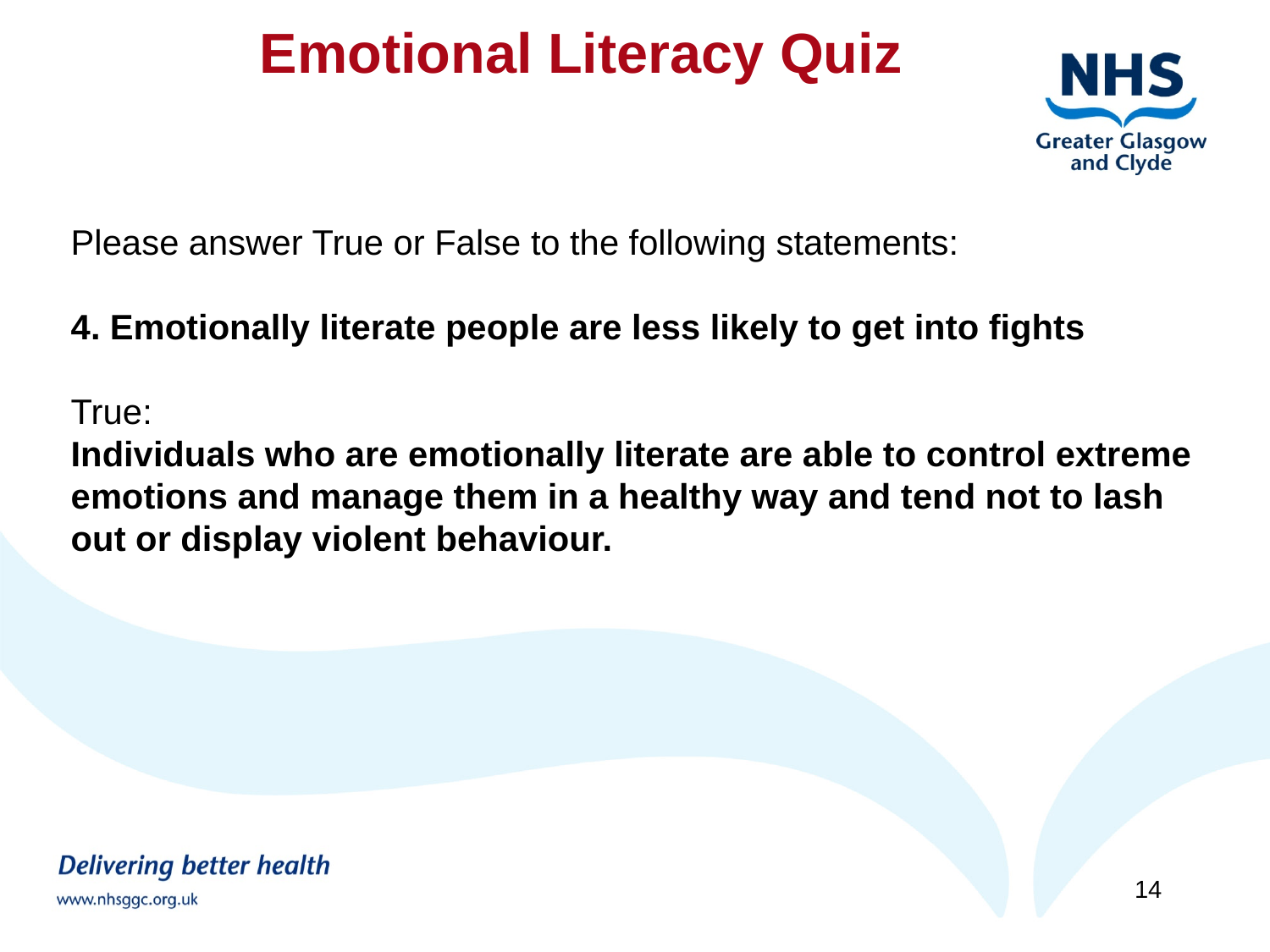

Emotional Literacy Quiz

Please answer True or False to the following statements:

4. Emotionally literate people are less likely to get into fights

True:
Individuals who are emotionally literate are able to control extreme emotions and manage them in a healthy way and tend not to lash out or display violent behaviour.

14